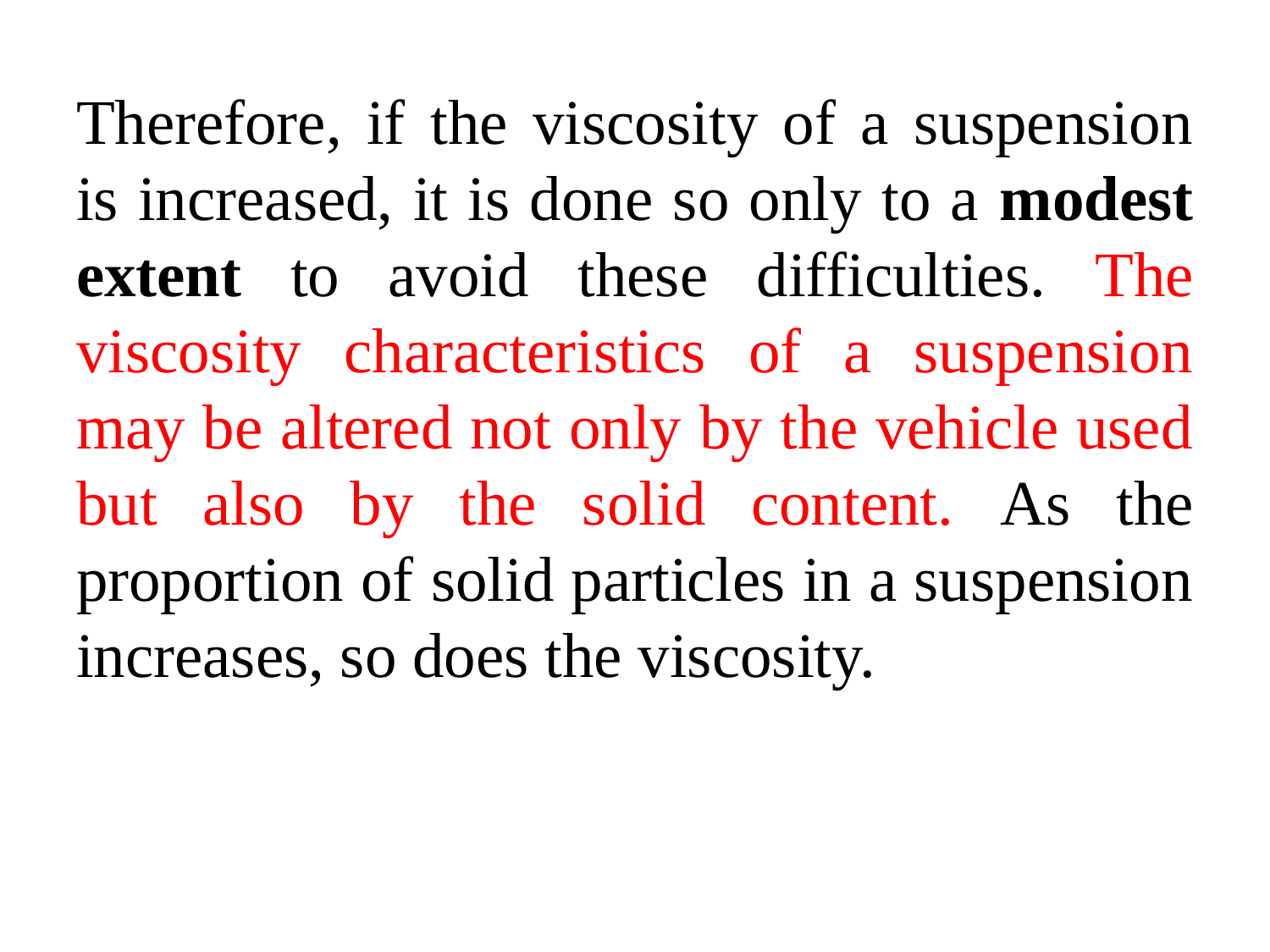

Therefore, if the viscosity of a suspension is increased, it is done so only to a modest extent to avoid these difficulties. The viscosity characteristics of a suspension may be altered not only by the vehicle used but also by the solid content. As the proportion of solid particles in a suspension increases, so does the viscosity.